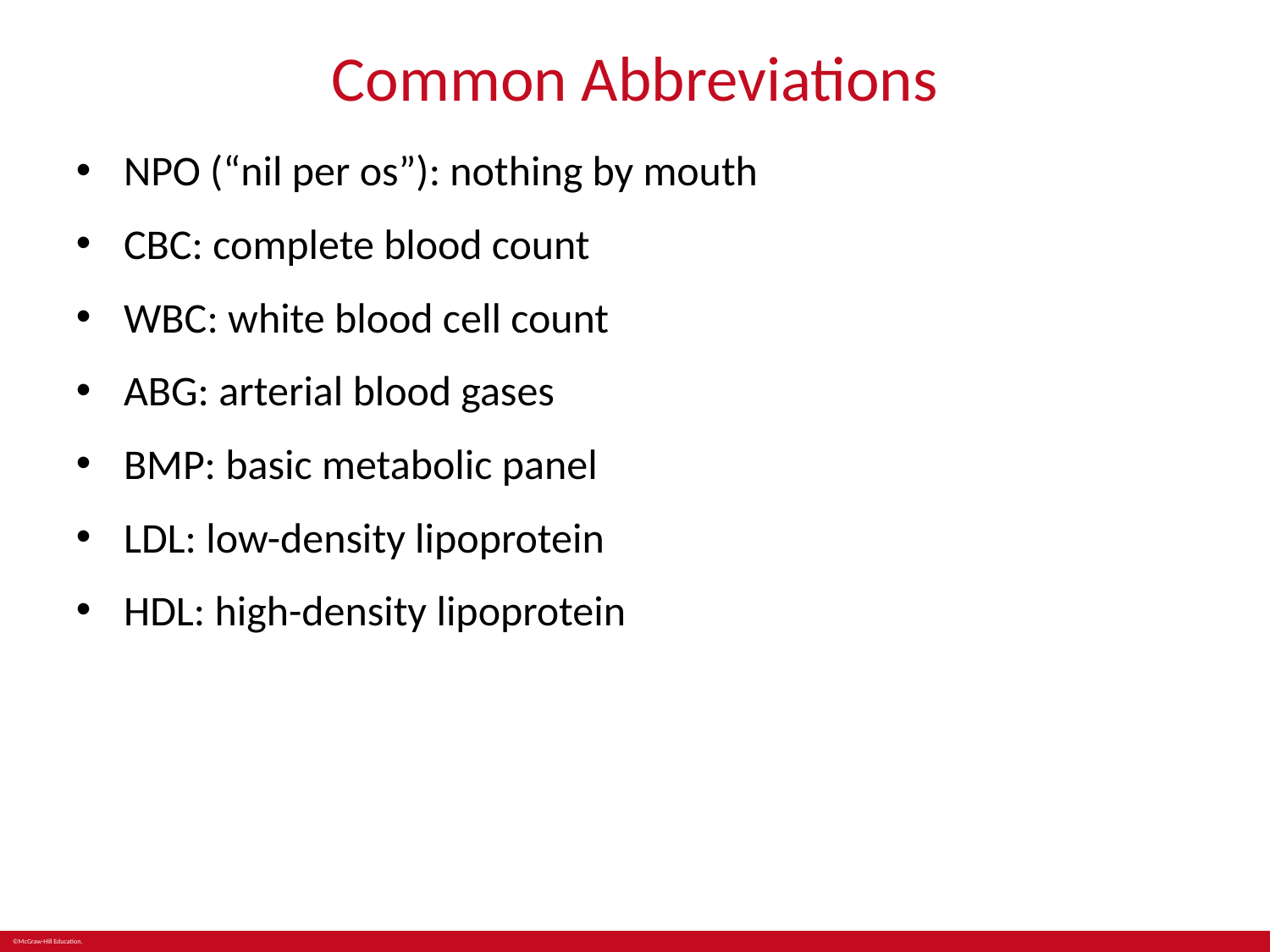

# Common Abbreviations
NPO (“nil per os”): nothing by mouth
CBC: complete blood count
WBC: white blood cell count
ABG: arterial blood gases
BMP: basic metabolic panel
LDL: low-density lipoprotein
HDL: high-density lipoprotein